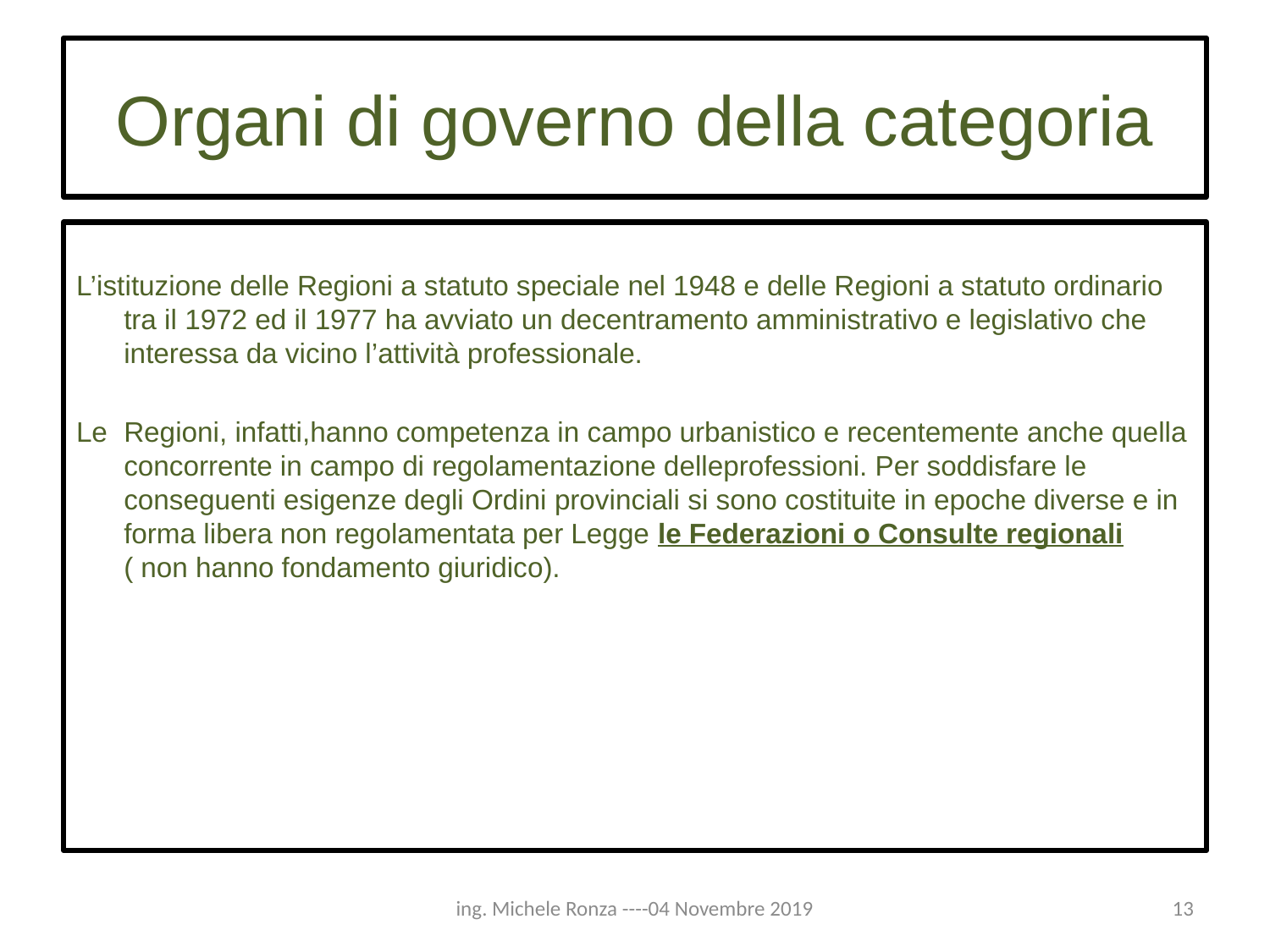

# Organi di governo della categoria

L’istituzione delle Regioni a statuto speciale nel 1948 e delle Regioni a statuto ordinario tra il 1972 ed il 1977 ha avviato un decentramento amministrativo e legislativo che interessa da vicino l’attività professionale.

Le	Regioni, infatti,hanno competenza in campo urbanistico e recentemente anche quella concorrente in campo di regolamentazione delleprofessioni. Per soddisfare le conseguenti esigenze degli Ordini provinciali si sono costituite in epoche diverse e in forma libera non regolamentata per Legge le Federazioni o Consulte regionali ( non hanno fondamento giuridico).
ing. Michele Ronza ----04 Novembre 2019
13